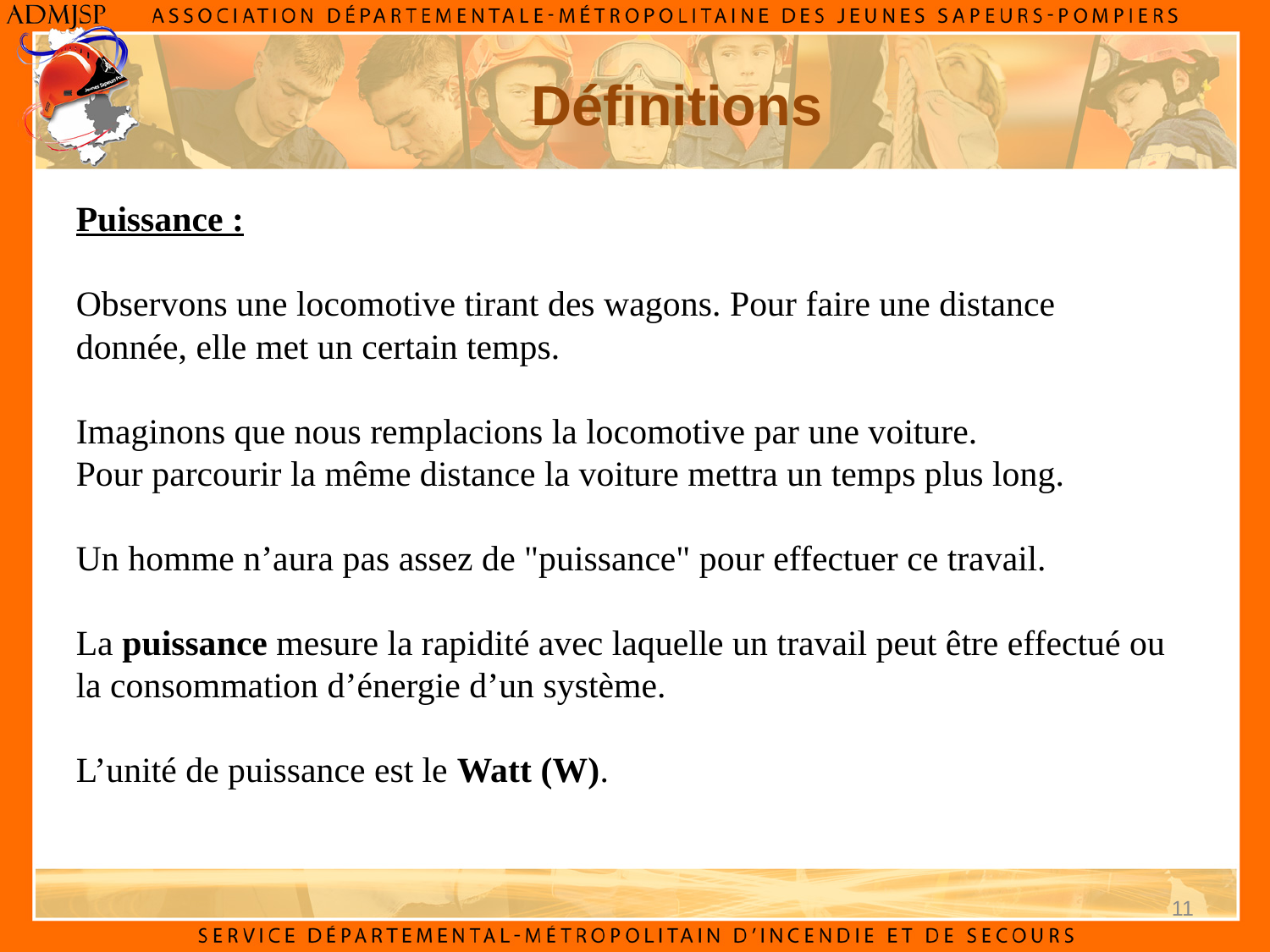

Définitions
Puissance :

Observons une locomotive tirant des wagons. Pour faire une distance donnée, elle met un certain temps.

Imaginons que nous remplacions la locomotive par une voiture.
Pour parcourir la même distance la voiture mettra un temps plus long.

Un homme n’aura pas assez de "puissance" pour effectuer ce travail.

La puissance mesure la rapidité avec laquelle un travail peut être effectué ou la consommation d’énergie d’un système.

L’unité de puissance est le Watt (W).
11